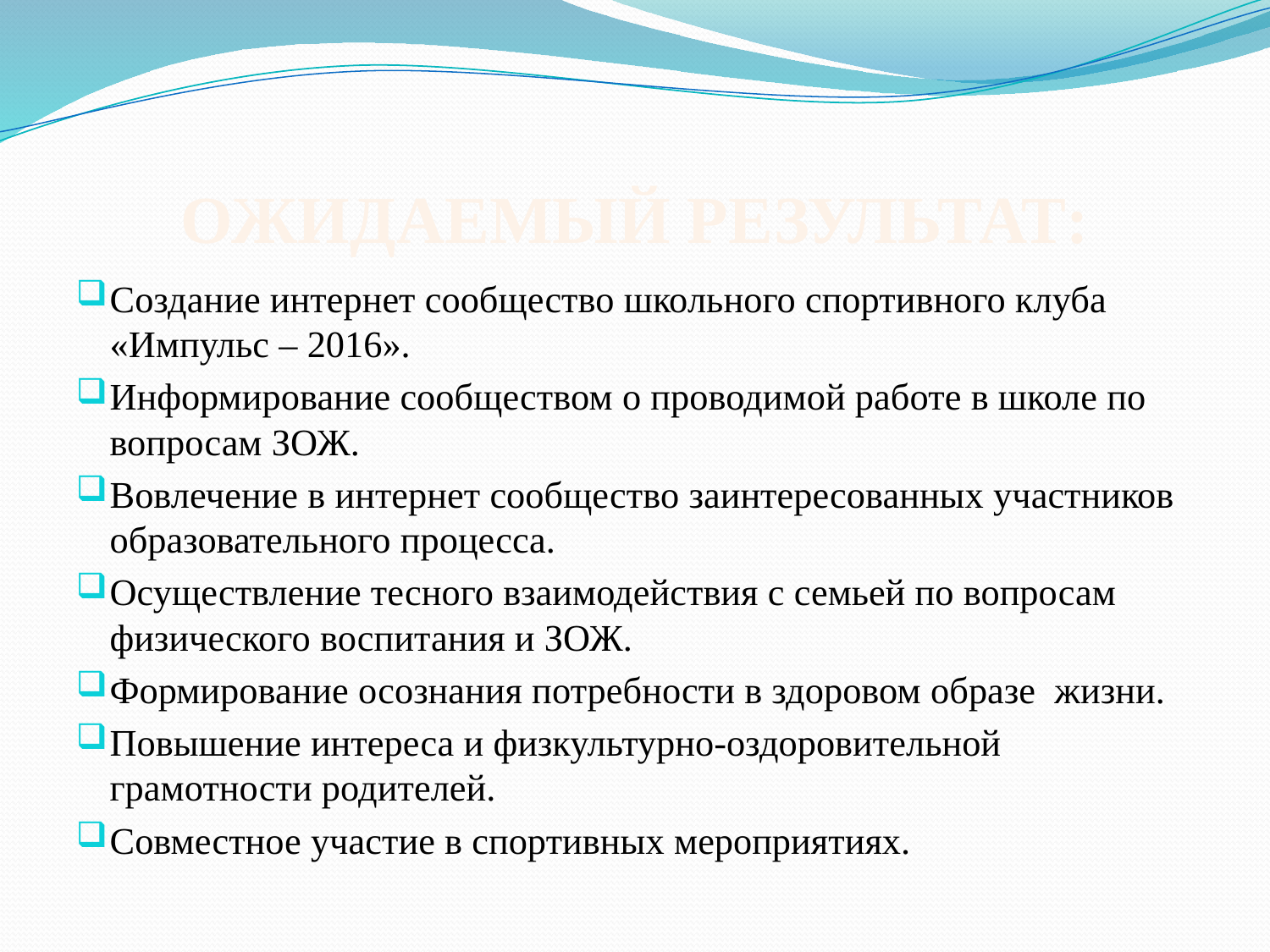

# Ожидаемый результат:
Создание интернет сообщество школьного спортивного клуба «Импульс – 2016».
Информирование сообществом о проводимой работе в школе по вопросам ЗОЖ.
Вовлечение в интернет сообщество заинтересованных участников образовательного процесса.
Осуществление тесного взаимодействия с семьей по вопросам физического воспитания и ЗОЖ.
Формирование осознания потребности в здоровом образе  жизни.
Повышение интереса и физкультурно-оздоровительной грамотности родителей.
Совместное участие в спортивных мероприятиях.